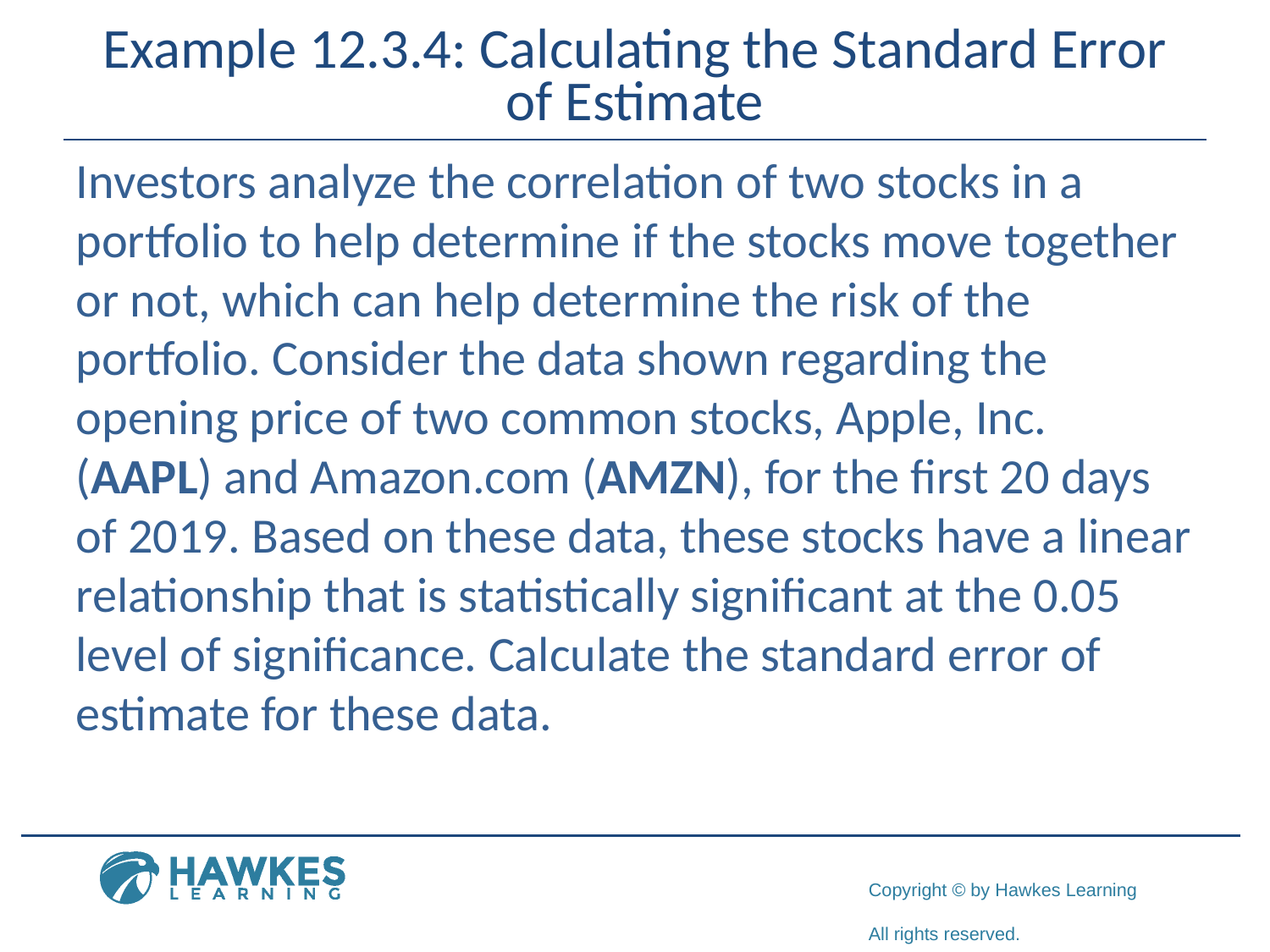

# Example 12.3.4: Calculating the Standard Error of Estimate
Investors analyze the correlation of two stocks in a portfolio to help determine if the stocks move together or not, which can help determine the risk of the portfolio. Consider the data shown regarding the opening price of two common stocks, Apple, Inc. (AAPL) and Amazon.com (AMZN), for the first 20 days of 2019. Based on these data, these stocks have a linear relationship that is statistically significant at the 0.05 level of significance. Calculate the standard error of estimate for these data.